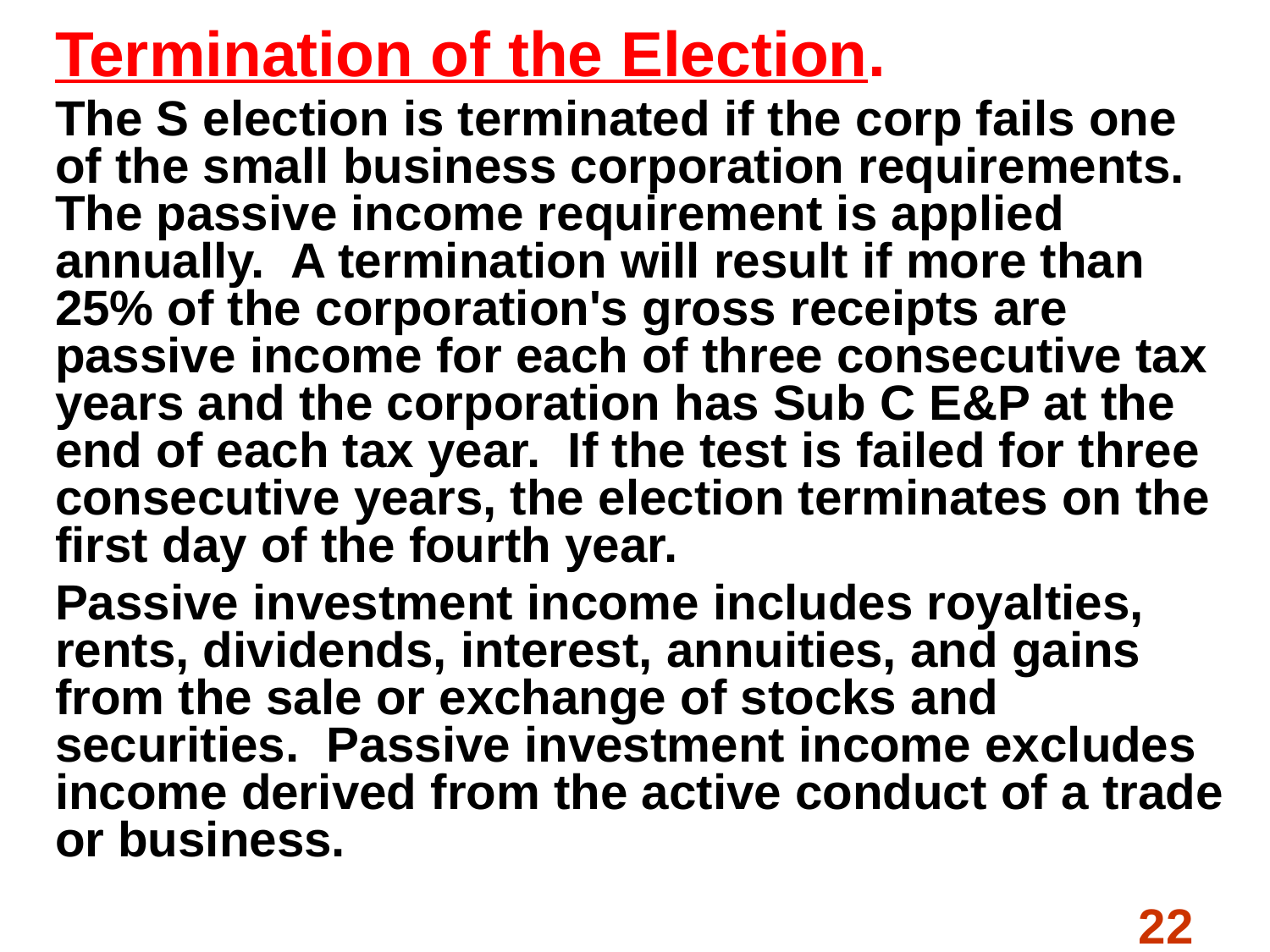

Termination of the Election.
The S election is terminated if the corp fails one of the small business corporation requirements. The passive income requirement is applied annually.  A termination will result if more than 25% of the corporation's gross receipts are passive income for each of three consecutive tax years and the corporation has Sub C E&P at the end of each tax year.  If the test is failed for three consecutive years, the election terminates on the first day of the fourth year.
Passive investment income includes royalties, rents, dividends, interest, annuities, and gains from the sale or exchange of stocks and securities.  Passive investment income excludes income derived from the active conduct of a trade or business.
#
22